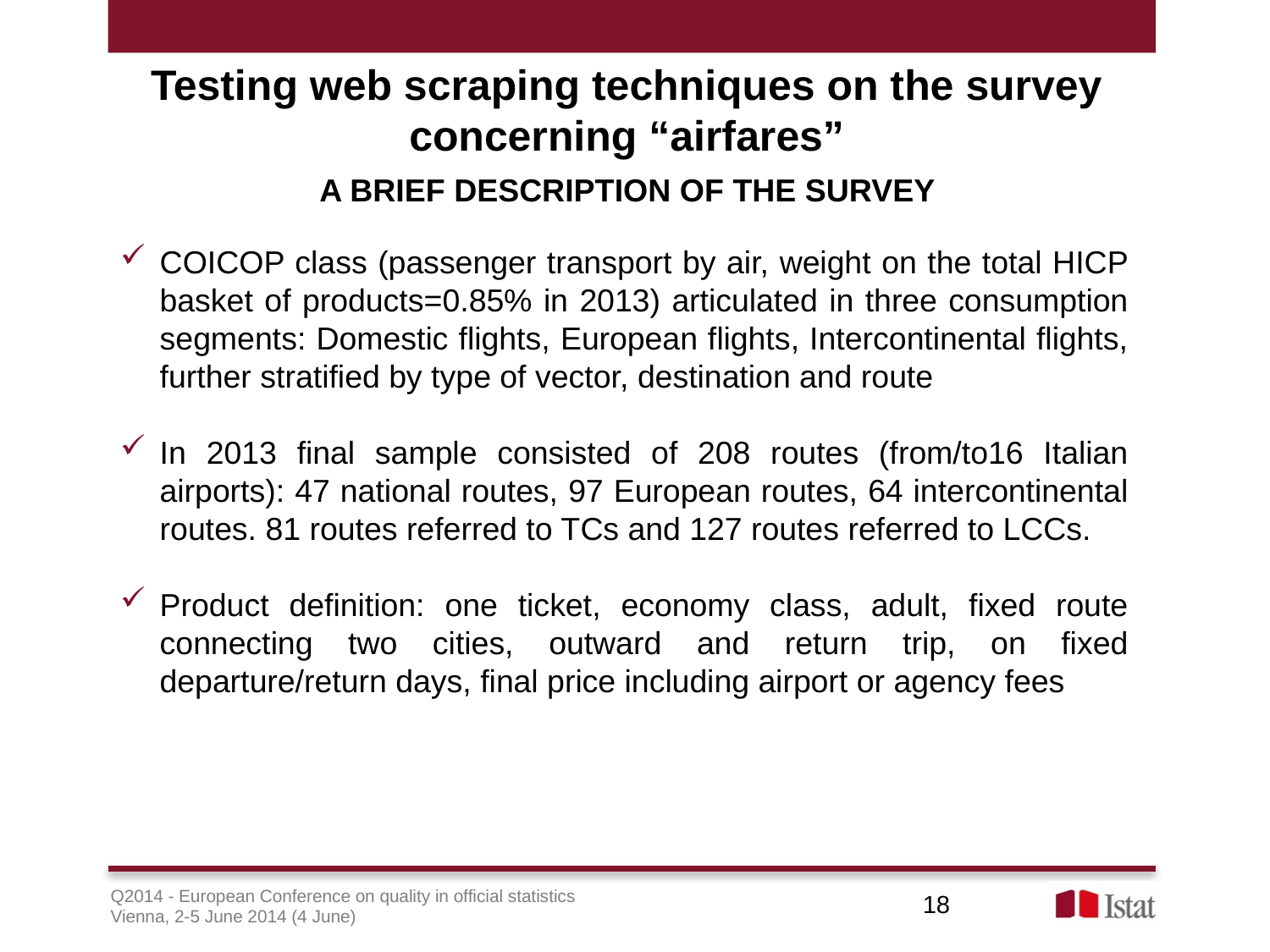

# Testing web scraping techniques on the survey concerning “airfares”
A brief description of the survey
COICOP class (passenger transport by air, weight on the total HICP basket of products=0.85% in 2013) articulated in three consumption segments: Domestic flights, European flights, Intercontinental flights, further stratified by type of vector, destination and route

In 2013 final sample consisted of 208 routes (from/to16 Italian airports): 47 national routes, 97 European routes, 64 intercontinental routes. 81 routes referred to TCs and 127 routes referred to LCCs.

Product definition: one ticket, economy class, adult, fixed route connecting two cities, outward and return trip, on fixed departure/return days, final price including airport or agency fees
18